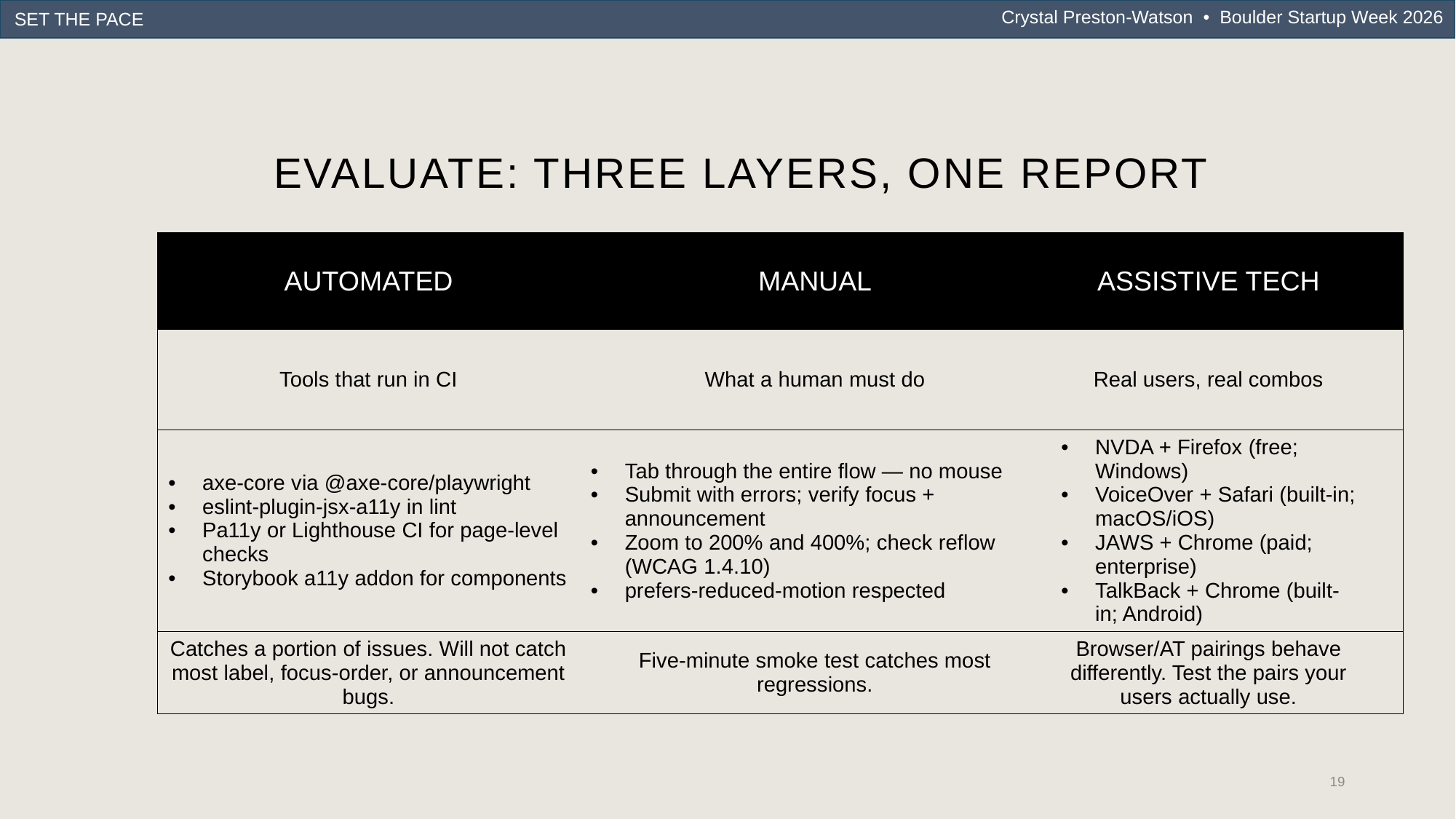

Crystal Preston-Watson  •  Boulder Startup Week 2026
SET THE PACE
# Evaluate: three layers, one report
| AUTOMATED | MANUAL | ASSISTIVE TECH |  |
| --- | --- | --- | --- |
| Tools that run in CI | What a human must do | Real users, real combos |  |
| axe-core via @axe-core/playwright eslint-plugin-jsx-a11y in lint Pa11y or Lighthouse CI for page-level checks Storybook a11y addon for components | Tab through the entire flow — no mouse Submit with errors; verify focus + announcement Zoom to 200% and 400%; check reflow (WCAG 1.4.10) prefers-reduced-motion respected | NVDA + Firefox (free; Windows) VoiceOver + Safari (built-in; macOS/iOS) JAWS + Chrome (paid; enterprise) TalkBack + Chrome (built-in; Android) |  |
| Catches a portion of issues. Will not catch most label, focus-order, or announcement bugs. | Five-minute smoke test catches most regressions. | Browser/AT pairings behave differently. Test the pairs your users actually use. |  |
19